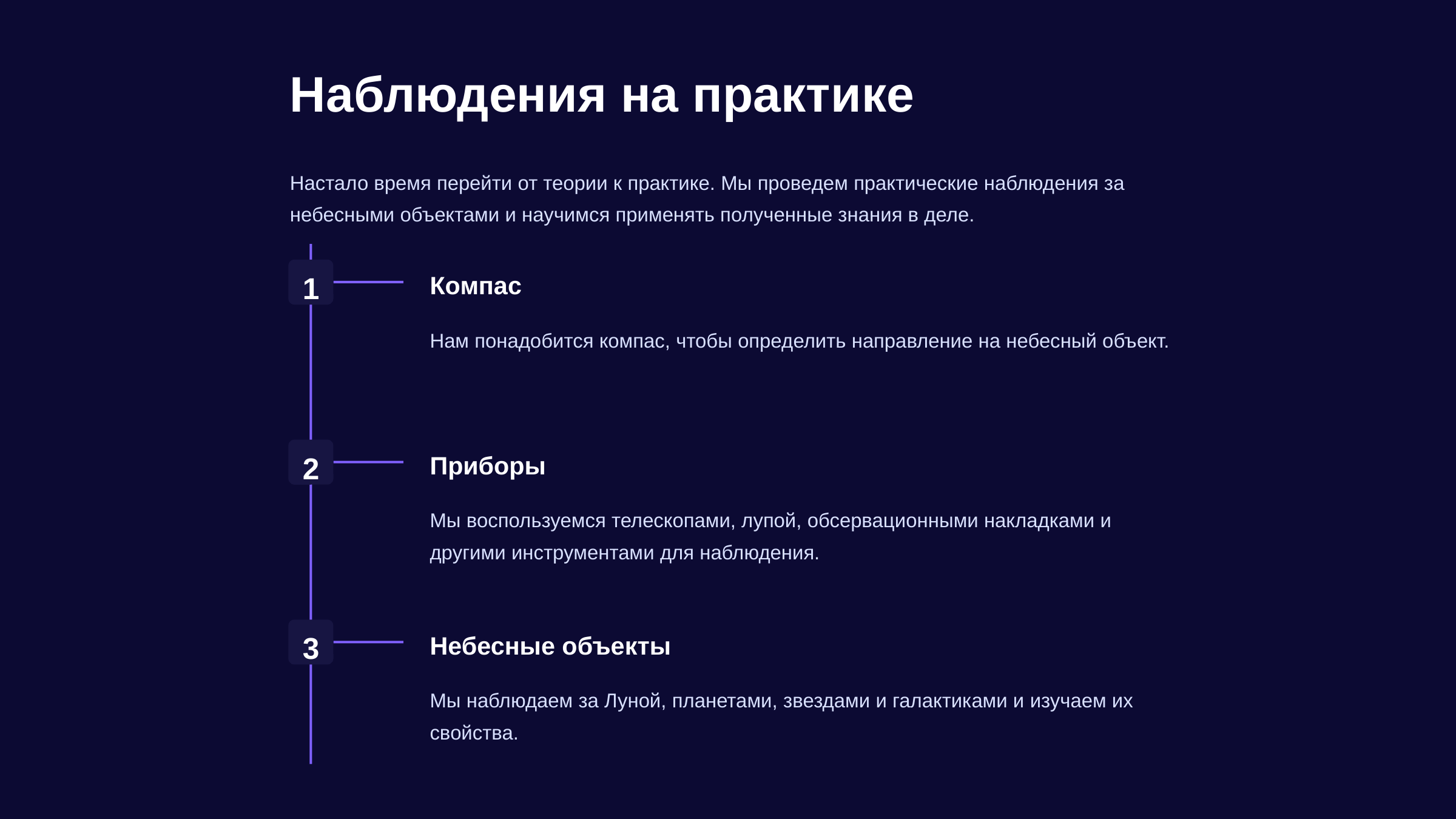

newUROKI.net
Наблюдения на практике
Настало время перейти от теории к практике. Мы проведем практические наблюдения за небесными объектами и научимся применять полученные знания в деле.

1
Компас

Нам понадобится компас, чтобы определить направление на небесный объект.

2
Приборы

Мы воспользуемся телескопами, лупой, обсервационными накладками и другими инструментами для наблюдения.

3
Небесные объекты

Мы наблюдаем за Луной, планетами, звездами и галактиками и изучаем их свойства.